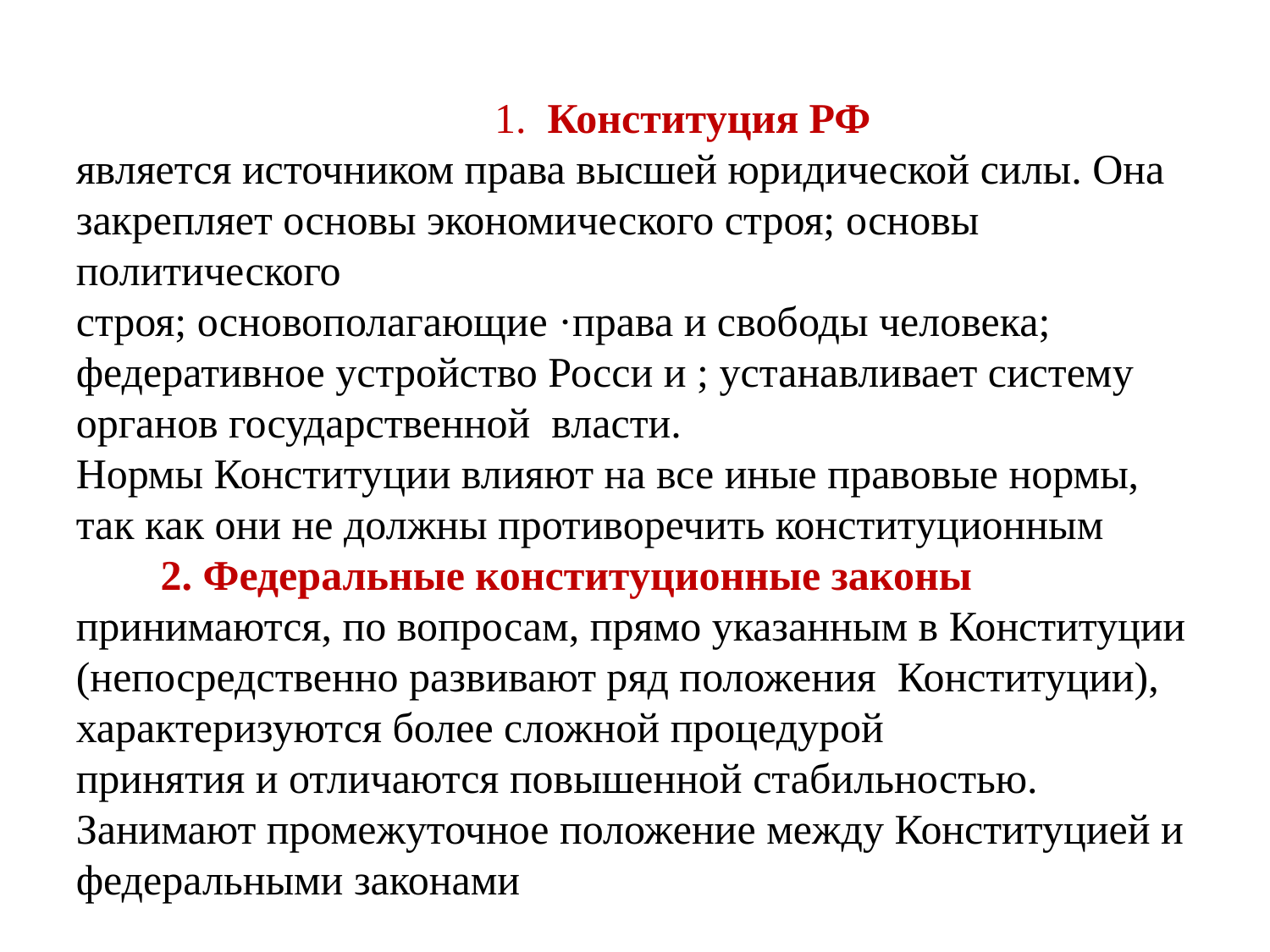

1.  Конституция РФ
является источником права высшей юридической силы. Она закрепляет основы экономического строя; основы политического
строя; основополагающие ·права и свободы человека; федеративное устройство Росси и ; устанавливает систему органов государственной  власти.
Нормы Конституции влияют на все иные правовые нормы, так как они не должны противоречить конституционным
        2. Федеральные конституционные законы принимаются, по вопросам, прямо указанным в Конституции (непосредственно развивают ряд положения  Конституции), характеризуются более сложной процедурой
принятия и отличаются повышенной стабильностью. Занимают промежуточное положение между Конституцией и федеральными законами